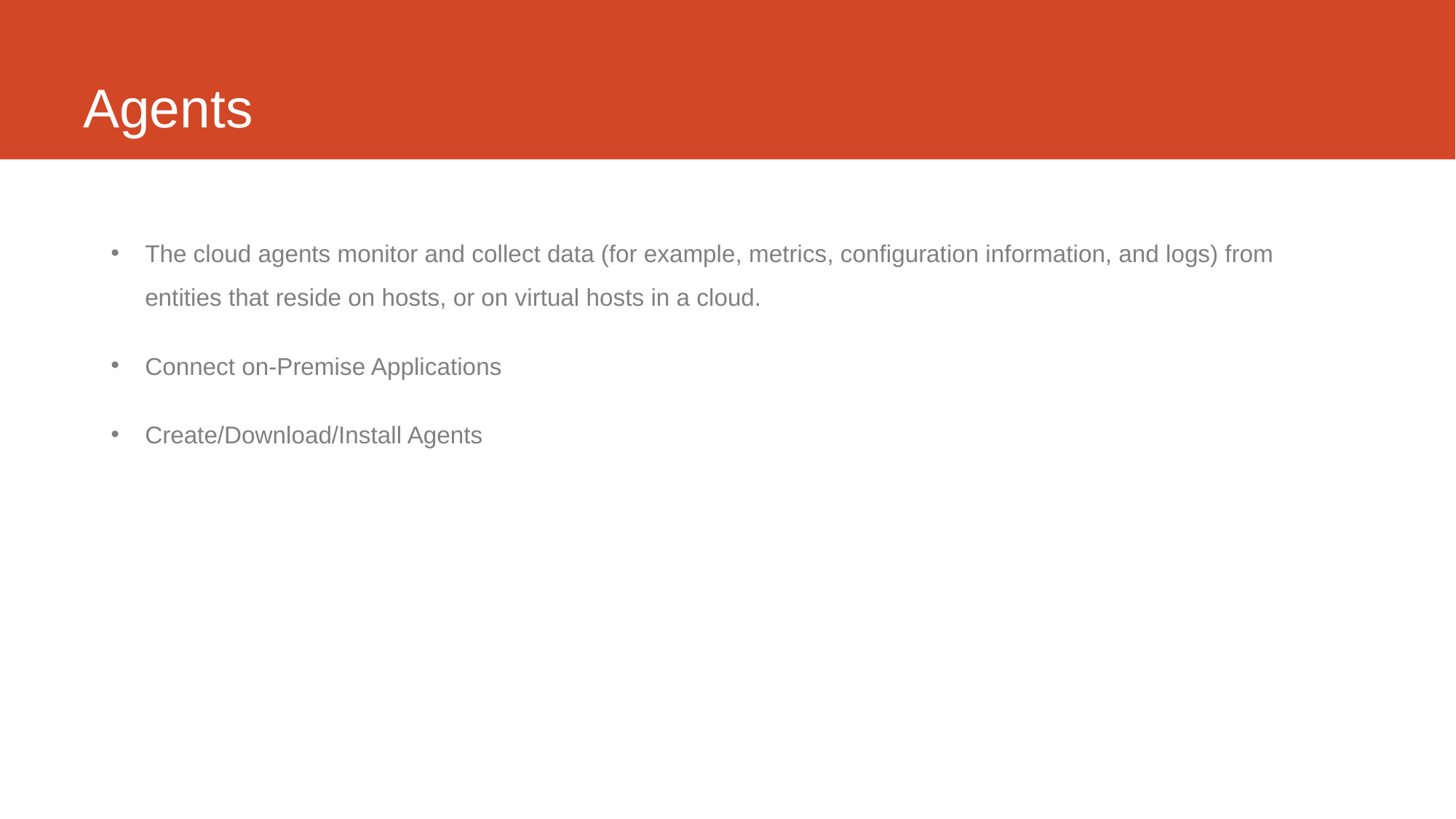

# Agents
The cloud agents monitor and collect data (for example, metrics, configuration information, and logs) from entities that reside on hosts, or on virtual hosts in a cloud.
Connect on-Premise Applications
Create/Download/Install Agents